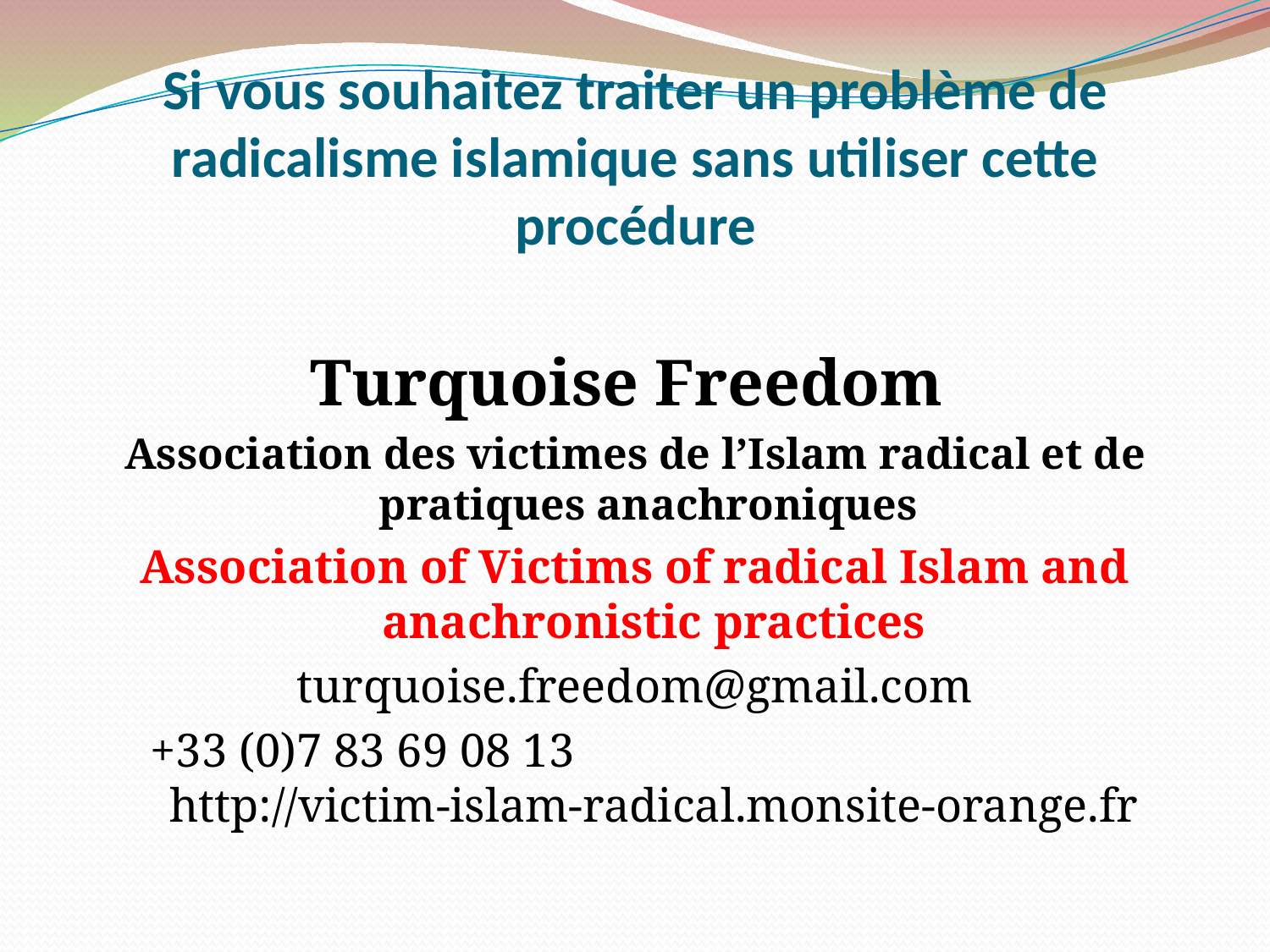

Si vous souhaitez traiter un problème de radicalisme islamique sans utiliser cette procédure

 Turquoise Freedom
Association des victimes de l’Islam radical et de pratiques anachroniques
Association of Victims of radical Islam and anachronistic practices
turquoise.freedom@gmail.com
+33 (0)7 83 69 08 13                                               http://victim-islam-radical.monsite-orange.fr